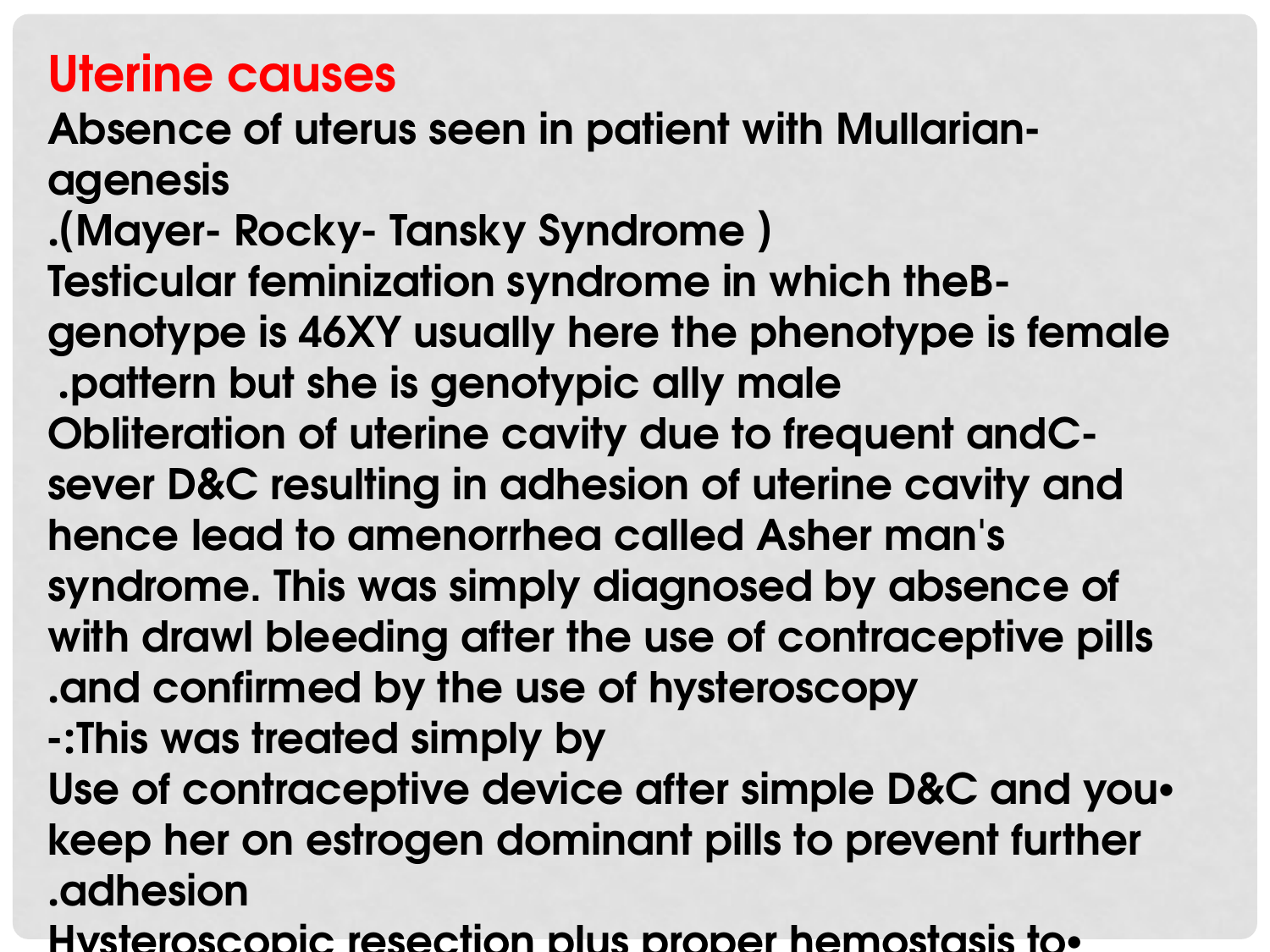

Uterine causes
-	Absence of uterus seen in patient with Mullarian agenesis
( Mayer- Rocky- Tansky Syndrome).
B-	Testicular feminization syndrome in which the genotype is 46XY usually here the phenotype is female pattern but she is genotypic ally male.
C-	Obliteration of uterine cavity due to frequent and sever D&C resulting in adhesion of uterine cavity and hence lead to amenorrhea called Asher man's syndrome. This was simply diagnosed by absence of with drawl bleeding after the use of contraceptive pills and confirmed by the use of hysteroscopy.
This was treated simply by:-
•	Use of contraceptive device after simple D&C and you keep her on estrogen dominant pills to prevent further adhesion.
•	Hysteroscopic resection plus proper hemostasis to prevent re adhesion.